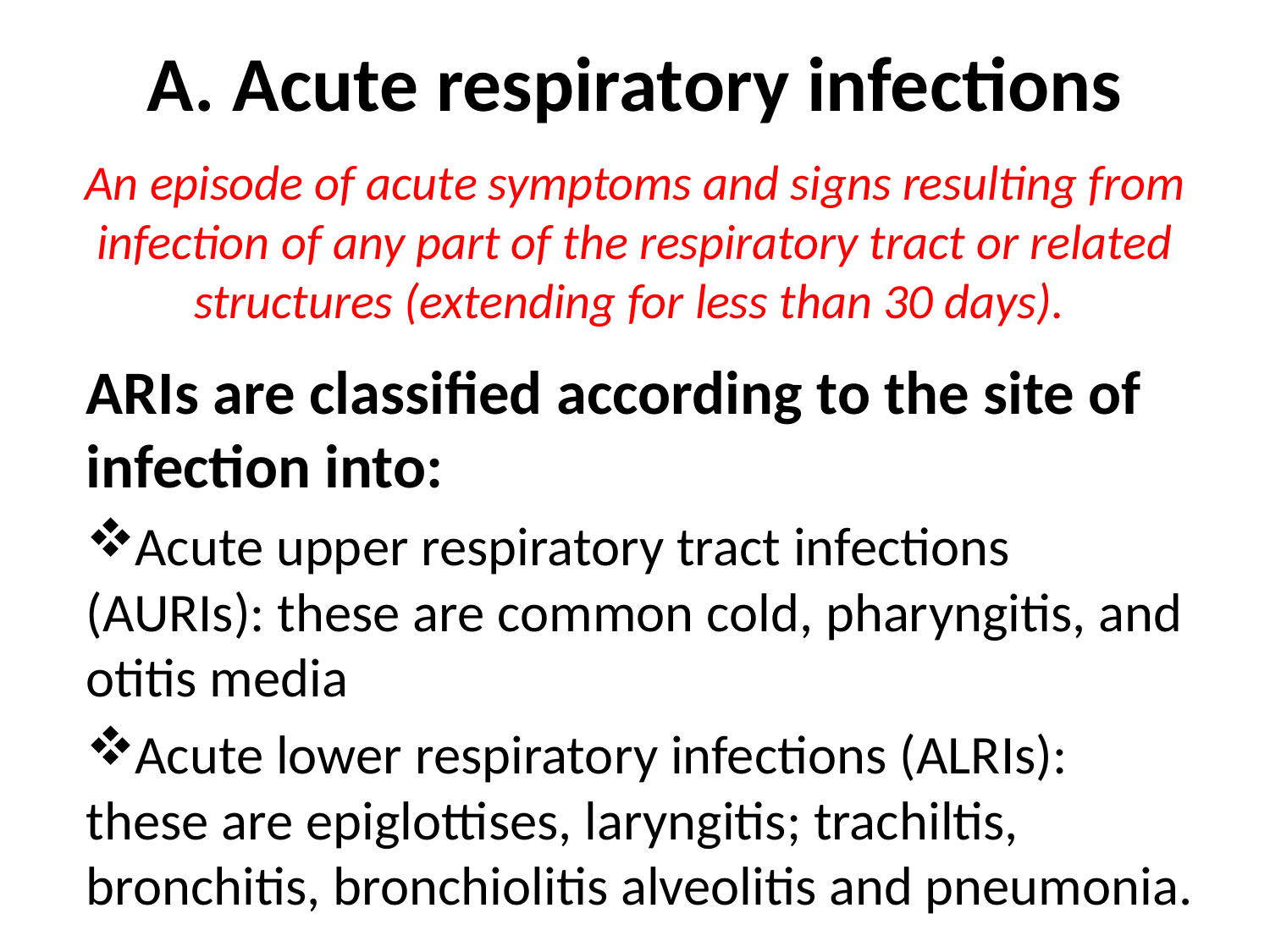

# A. Acute respiratory infections
An episode of acute symptoms and signs resulting from infection of any part of the respiratory tract or related structures (extending for less than 30 days).
ARIs are classified according to the site of infection into:
Acute upper respiratory tract infections (AURIs): these are common cold, pharyngitis, and otitis media
Acute lower respiratory infections (ALRIs): these are epiglottises, laryngitis; trachiltis, bronchitis, bronchiolitis alveolitis and pneumonia.